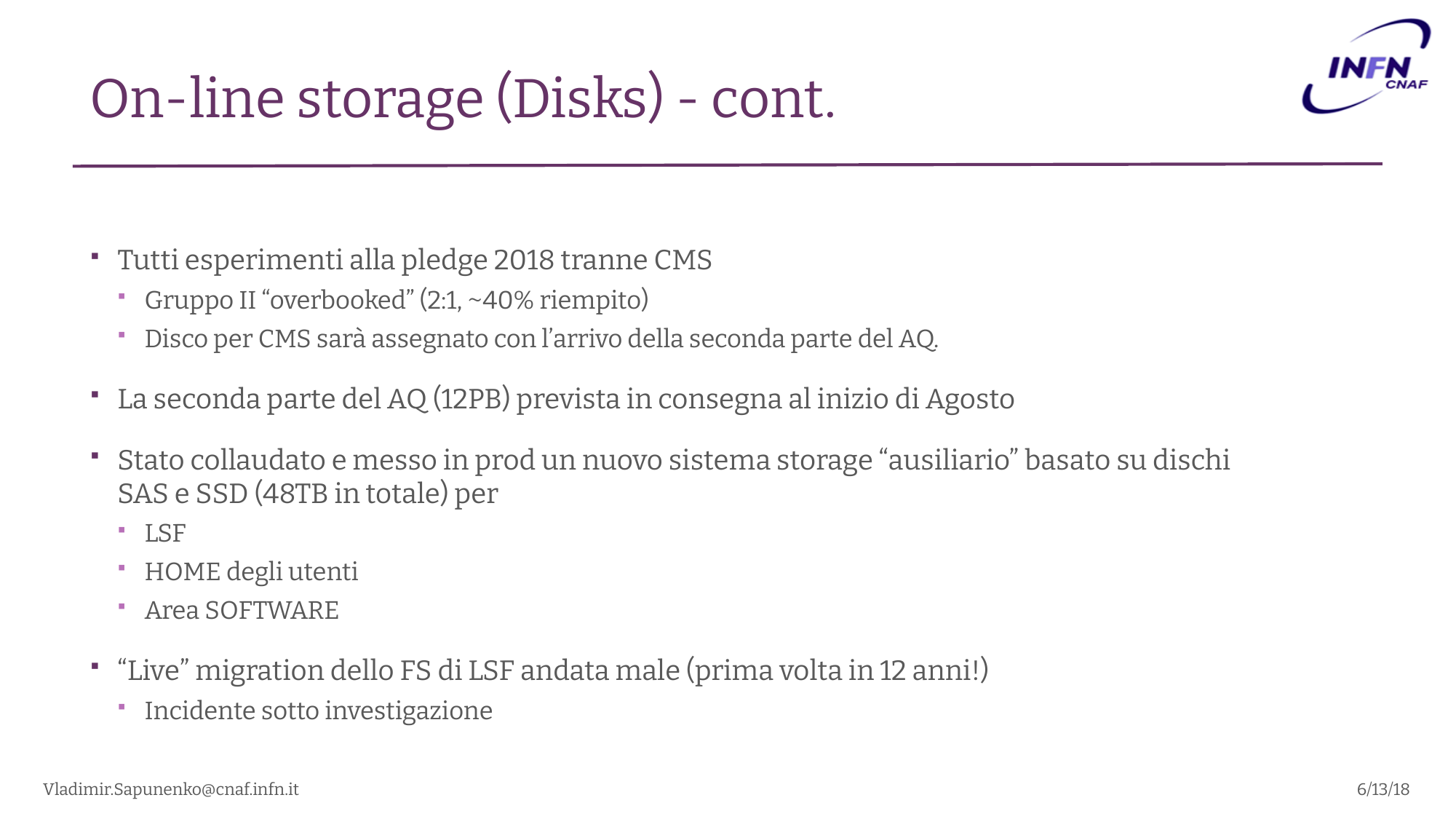

# On-line storage (Disks) - cont.
3
Tutti esperimenti alla pledge 2018 tranne CMS
Gruppo II “overbooked” (2:1, ~40% riempito)
Disco per CMS sarà assegnato con l’arrivo della seconda parte del AQ.
La seconda parte del AQ (12PB) prevista in consegna al inizio di Agosto
Stato collaudato e messo in prod un nuovo sistema storage “ausiliario” basato su dischi SAS e SSD (48TB in totale) per
LSF
HOME degli utenti
Area SOFTWARE
“Live” migration dello FS di LSF andata male (prima volta in 12 anni!)
Incidente sotto investigazione
Vladimir.Sapunenko@cnaf.infn.it
6/13/18